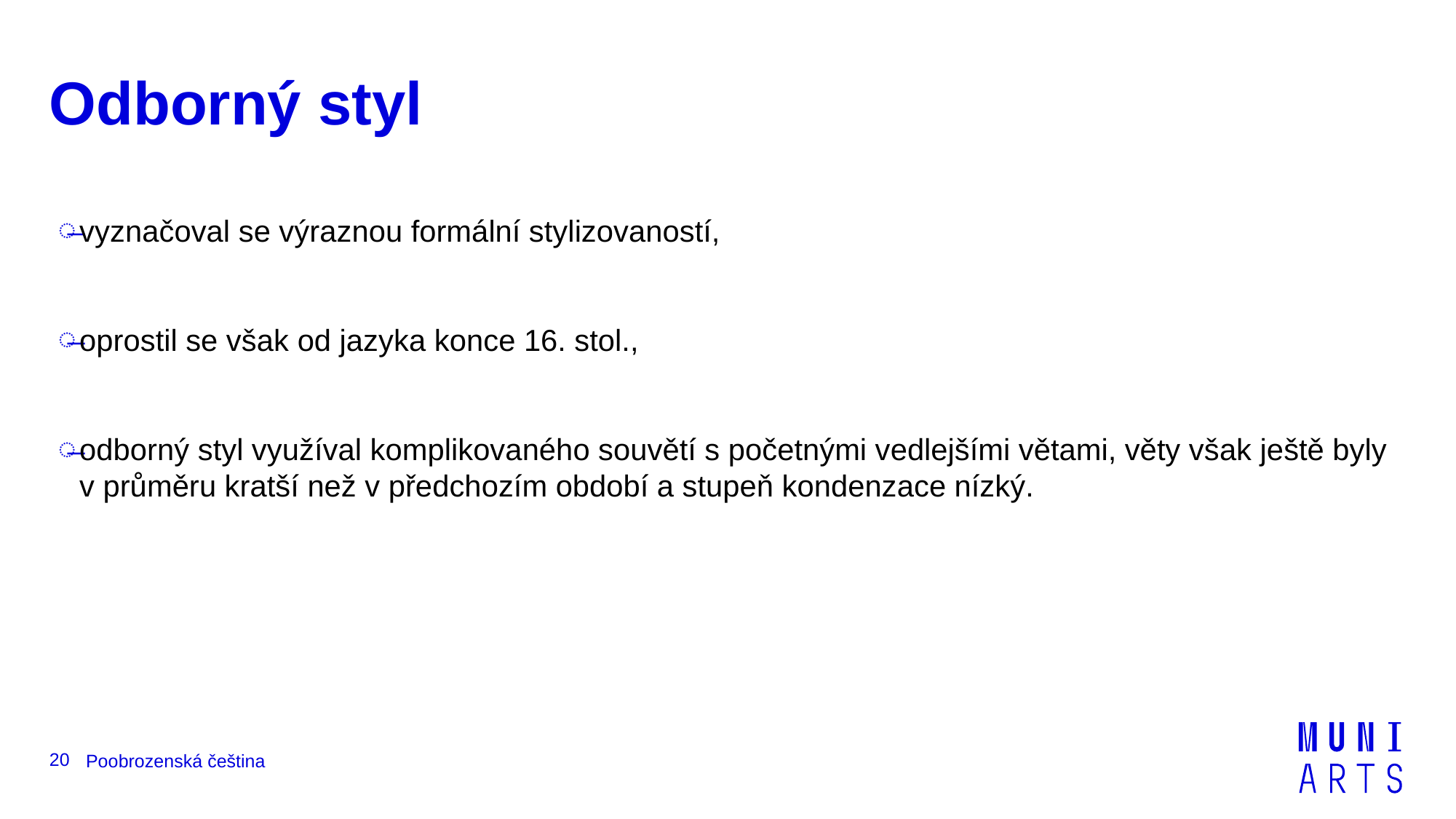

# Odborný styl
vyznačoval se výraznou formální stylizovaností,

oprostil se však od jazyka konce 16. stol.,

odborný styl využíval komplikovaného souvětí s početnými vedlejšími větami, věty však ještě byly v průměru kratší než v předchozím období a stupeň kondenzace nízký.

20
Poobrozenská čeština